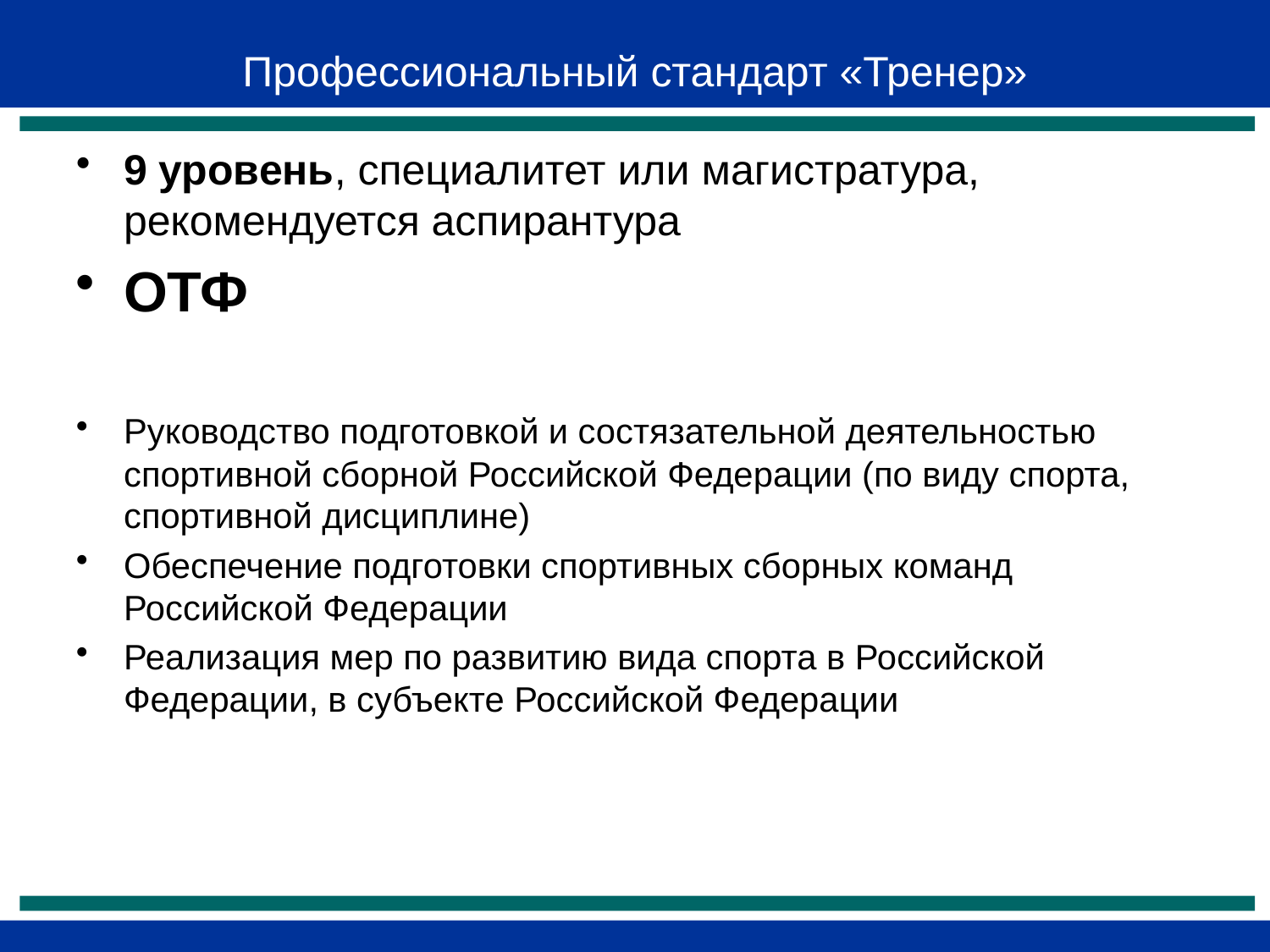

# Профессиональный стандарт «Тренер»
9 уровень, специалитет или магистратура, рекомендуется аспирантура
ОТФ

Руководство подготовкой и состязательной деятельностью спортивной сборной Российской Федерации (по виду спорта, спортивной дисциплине)
Обеспечение подготовки спортивных сборных команд Российской Федерации
Реализация мер по развитию вида спорта в Российской Федерации, в субъекте Российской Федерации